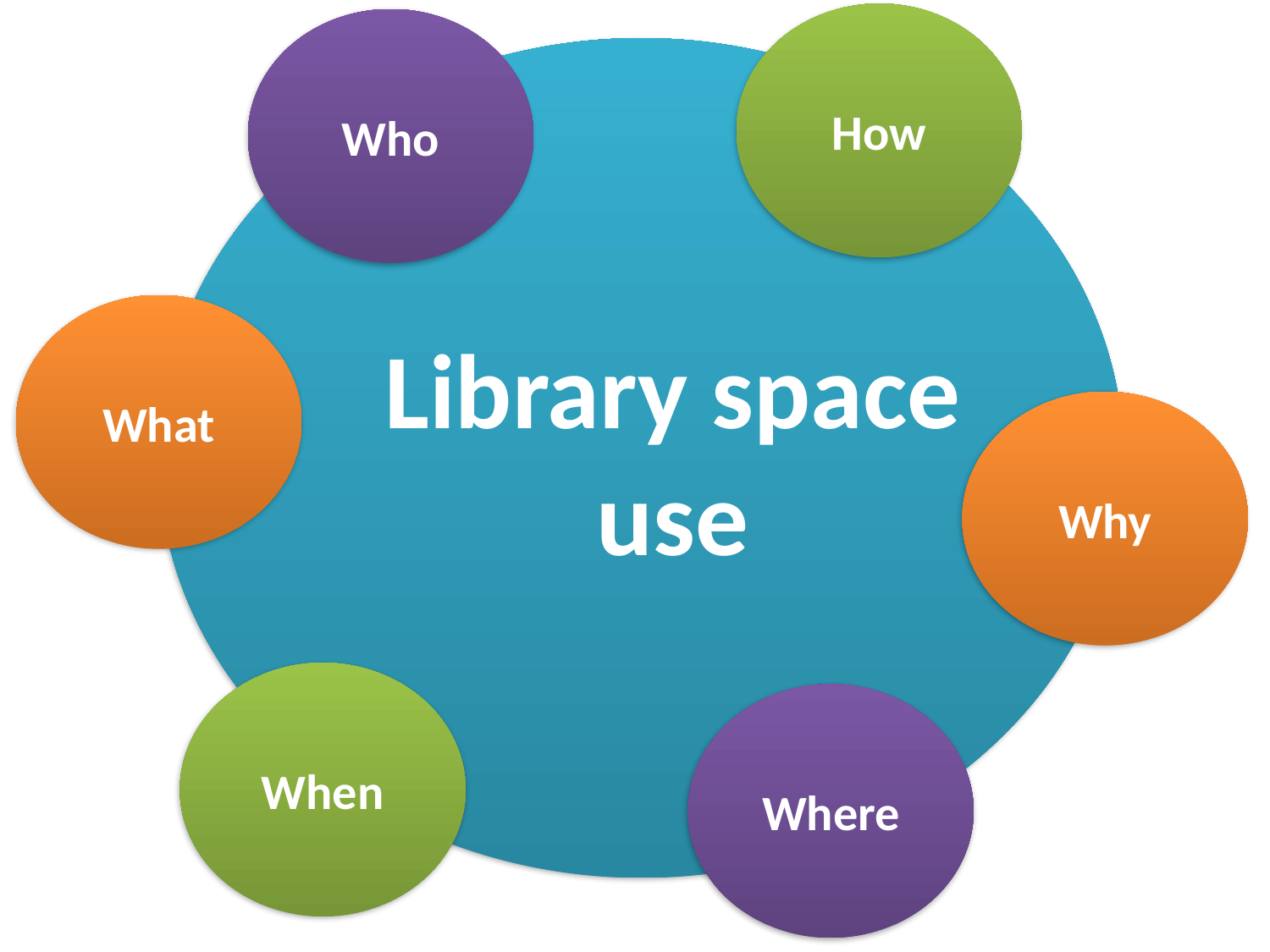

How
Who
#

Library space use

What
Why
When
Where